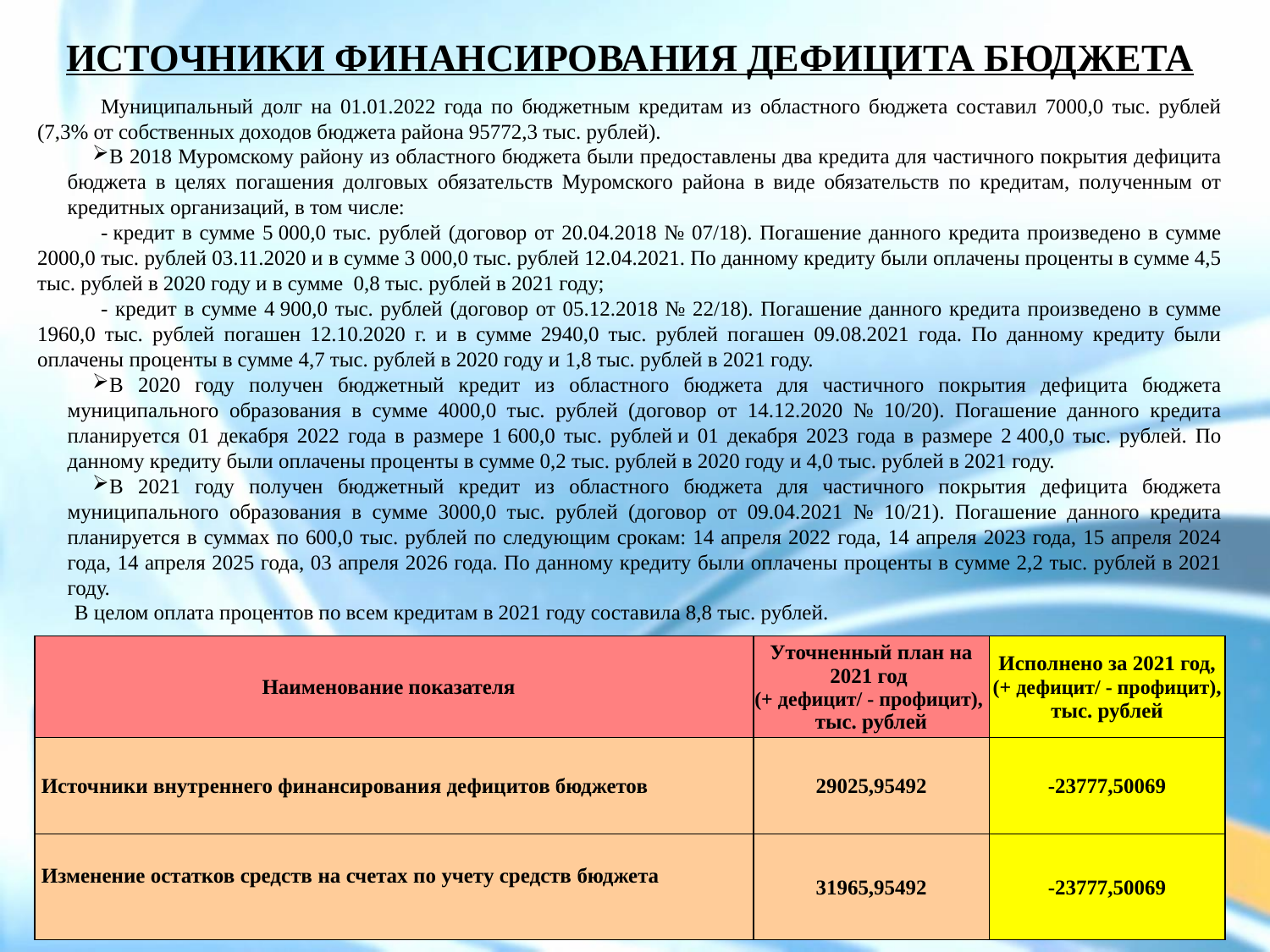

ИСТОЧНИКИ ФИНАНСИРОВАНИЯ ДЕФИЦИТА БЮДЖЕТА
Муниципальный долг на 01.01.2022 года по бюджетным кредитам из областного бюджета составил 7000,0 тыс. рублей (7,3% от собственных доходов бюджета района 95772,3 тыс. рублей).
В 2018 Муромскому району из областного бюджета были предоставлены два кредита для частичного покрытия дефицита бюджета в целях погашения долговых обязательств Муромского района в виде обязательств по кредитам, полученным от кредитных организаций, в том числе:
- кредит в сумме 5 000,0 тыс. рублей (договор от 20.04.2018 № 07/18). Погашение данного кредита произведено в сумме 2000,0 тыс. рублей 03.11.2020 и в сумме 3 000,0 тыс. рублей 12.04.2021. По данному кредиту были оплачены проценты в сумме 4,5 тыс. рублей в 2020 году и в сумме  0,8 тыс. рублей в 2021 году;
- кредит в сумме 4 900,0 тыс. рублей (договор от 05.12.2018 № 22/18). Погашение данного кредита произведено в сумме 1960,0 тыс. рублей погашен 12.10.2020 г. и в сумме 2940,0 тыс. рублей погашен 09.08.2021 года. По данному кредиту были оплачены проценты в сумме 4,7 тыс. рублей в 2020 году и 1,8 тыс. рублей в 2021 году.
В 2020 году получен бюджетный кредит из областного бюджета для частичного покрытия дефицита бюджета муниципального образования в сумме 4000,0 тыс. рублей (договор от 14.12.2020 № 10/20). Погашение данного кредита планируется 01 декабря 2022 года в размере 1 600,0 тыс. рублей и 01 декабря 2023 года в размере 2 400,0 тыс. рублей. По данному кредиту были оплачены проценты в сумме 0,2 тыс. рублей в 2020 году и 4,0 тыс. рублей в 2021 году.
В 2021 году получен бюджетный кредит из областного бюджета для частичного покрытия дефицита бюджета муниципального образования в сумме 3000,0 тыс. рублей (договор от 09.04.2021 № 10/21). Погашение данного кредита планируется в суммах по 600,0 тыс. рублей по следующим срокам: 14 апреля 2022 года, 14 апреля 2023 года, 15 апреля 2024 года, 14 апреля 2025 года, 03 апреля 2026 года. По данному кредиту были оплачены проценты в сумме 2,2 тыс. рублей в 2021 году.
В целом оплата процентов по всем кредитам в 2021 году составила 8,8 тыс. рублей.
| Наименование показателя | Уточненный план на 2021 год (+ дефицит/ - профицит), тыс. рублей | Исполнено за 2021 год, (+ дефицит/ - профицит), тыс. рублей |
| --- | --- | --- |
| Источники внутреннего финансирования дефицитов бюджетов | 29025,95492 | -23777,50069 |
| Изменение остатков средств на счетах по учету средств бюджета | 31965,95492 | -23777,50069 |